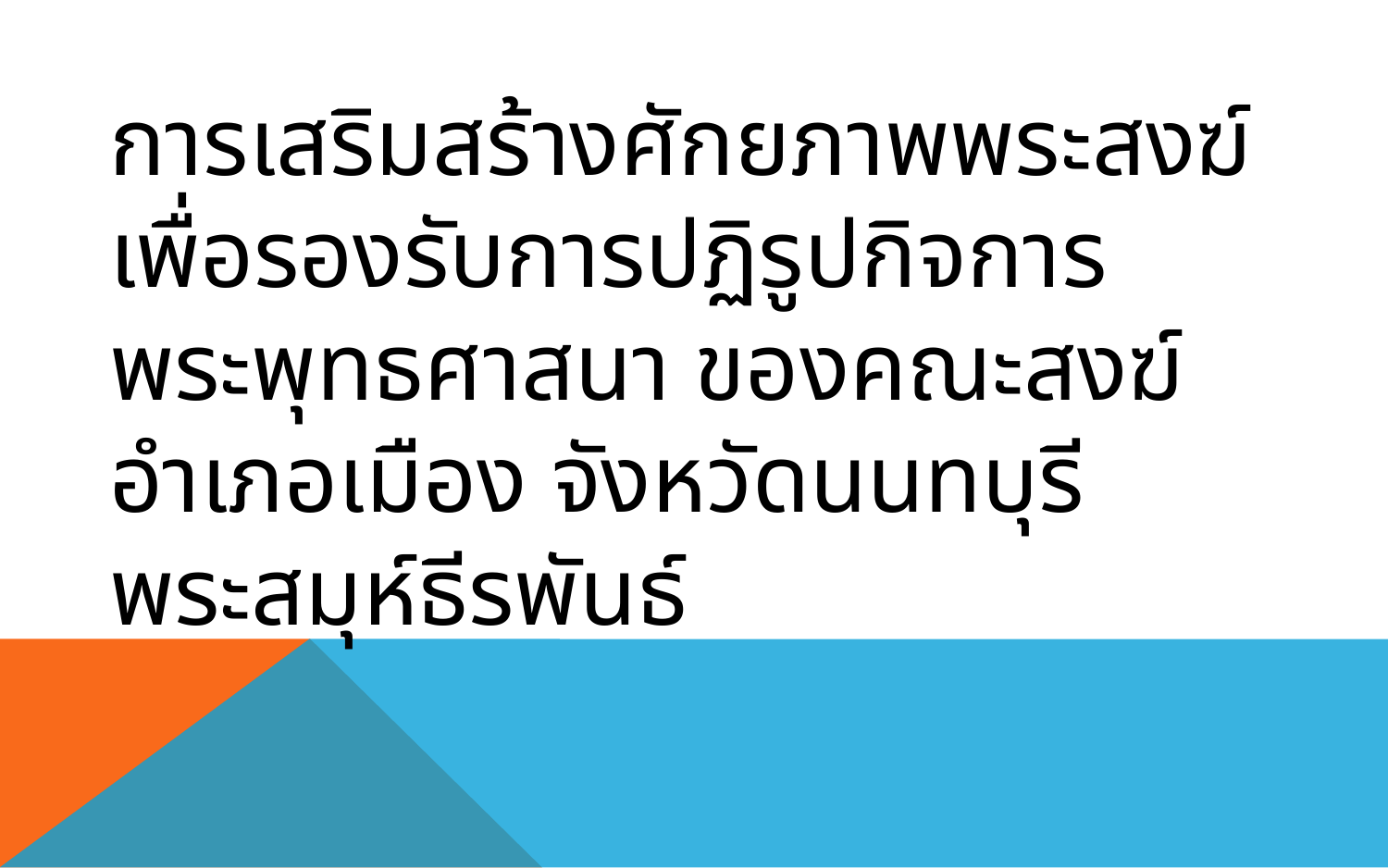

# การเสริมสร้างศักยภาพพระสงฆ์เพื่อรองรับการปฏิรูปกิจการพระพุทธศาสนา ของคณะสงฆ์  อำเภอเมือง จังหวัดนนทบุรี พระสมุห์ธีรพันธ์